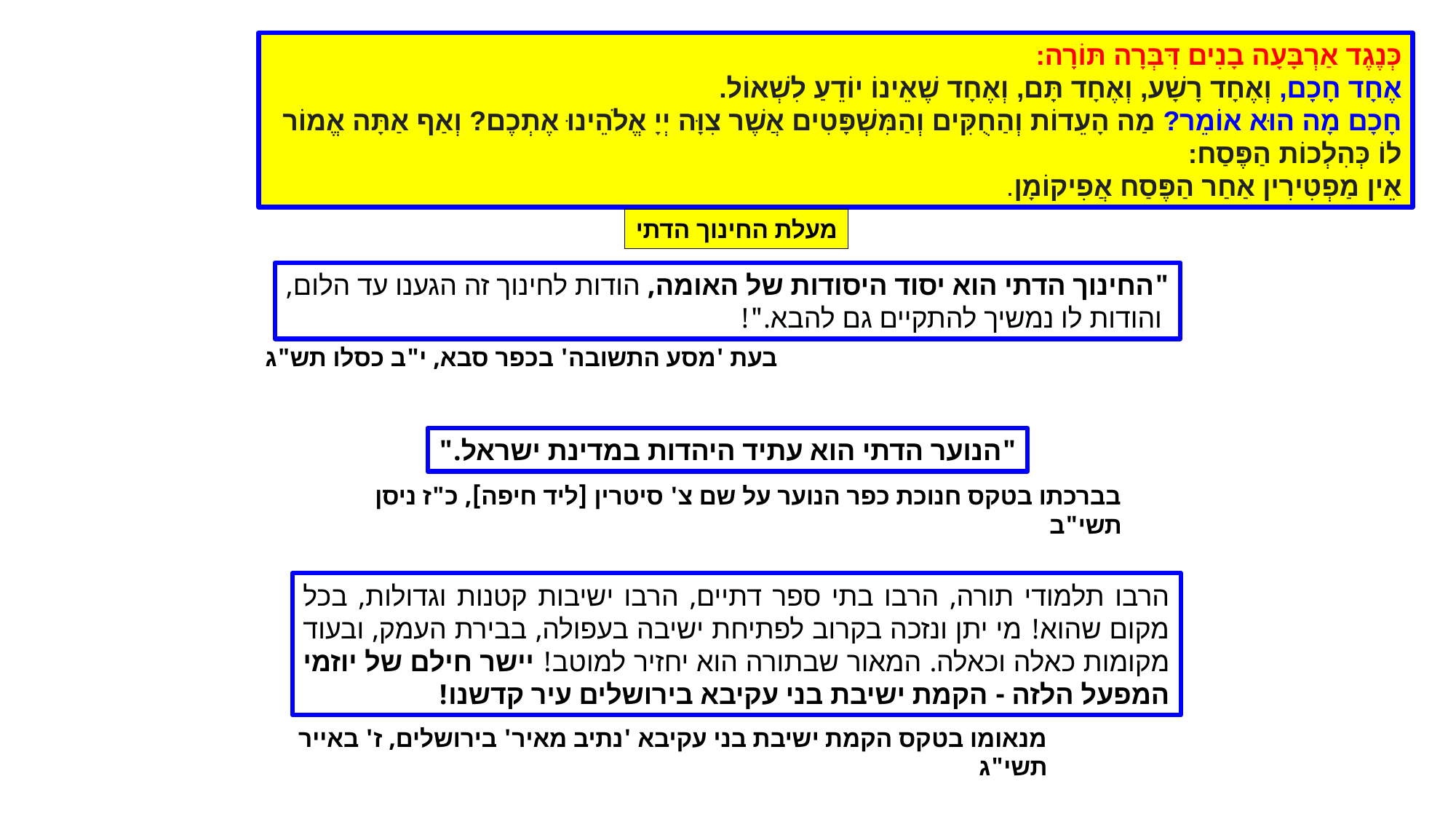

כְּנֶגֶד אַרְבָּעָה בָנִים דִּבְּרָה תּוֹרָה:
אֶחָד חָכָם, וְאֶחָד רָשָׁע, וְאֶחָד תָּם, וְאֶחָד שֶׁאֵינוֹ יוֹדֵעַ לִשְׁאוֹל.
חָכָם מָה הוּא אוֹמֵר? מַה הָעֵדוֹת וְהַחֻקִּים וְהַמִּשְׁפָּטִים אֲשֶׁר צִוָּה יְיָ אֱלֹהֵינוּ אֶתְכֶם? וְאַף אַתָּה אֱמוֹר לוֹ כְּהִלְכוֹת הַפֶּסַח:
אֵין מַפְטִירִין אַחַר הַפֶּסַח אֲפִיקוֹמָן.
מעלת החינוך הדתי
"החינוך הדתי הוא יסוד היסודות של האומה, הודות לחינוך זה הגענו עד הלום,
 והודות לו נמשיך להתקיים גם להבא."!

בעת 'מסע התשובה' בכפר סבא, י"ב כסלו תש"ג
"הנוער הדתי הוא עתיד היהדות במדינת ישראל."
בברכתו בטקס חנוכת כפר הנוער על שם צ' סיטרין [ליד חיפה], כ"ז ניסן תשי"ב
הרבו תלמודי תורה, הרבו בתי ספר דתיים, הרבו ישיבות קטנות וגדולות, בכל מקום שהוא! מי יתן ונזכה בקרוב לפתיחת ישיבה בעפולה, בבירת העמק, ובעוד מקומות כאלה וכאלה. המאור שבתורה הוא יחזיר למוטב! יישר חילם של יוזמי המפעל הלזה - הקמת ישיבת בני עקיבא בירושלים עיר קדשנו!
מנאומו בטקס הקמת ישיבת בני עקיבא 'נתיב מאיר' בירושלים, ז' באייר תשי"ג